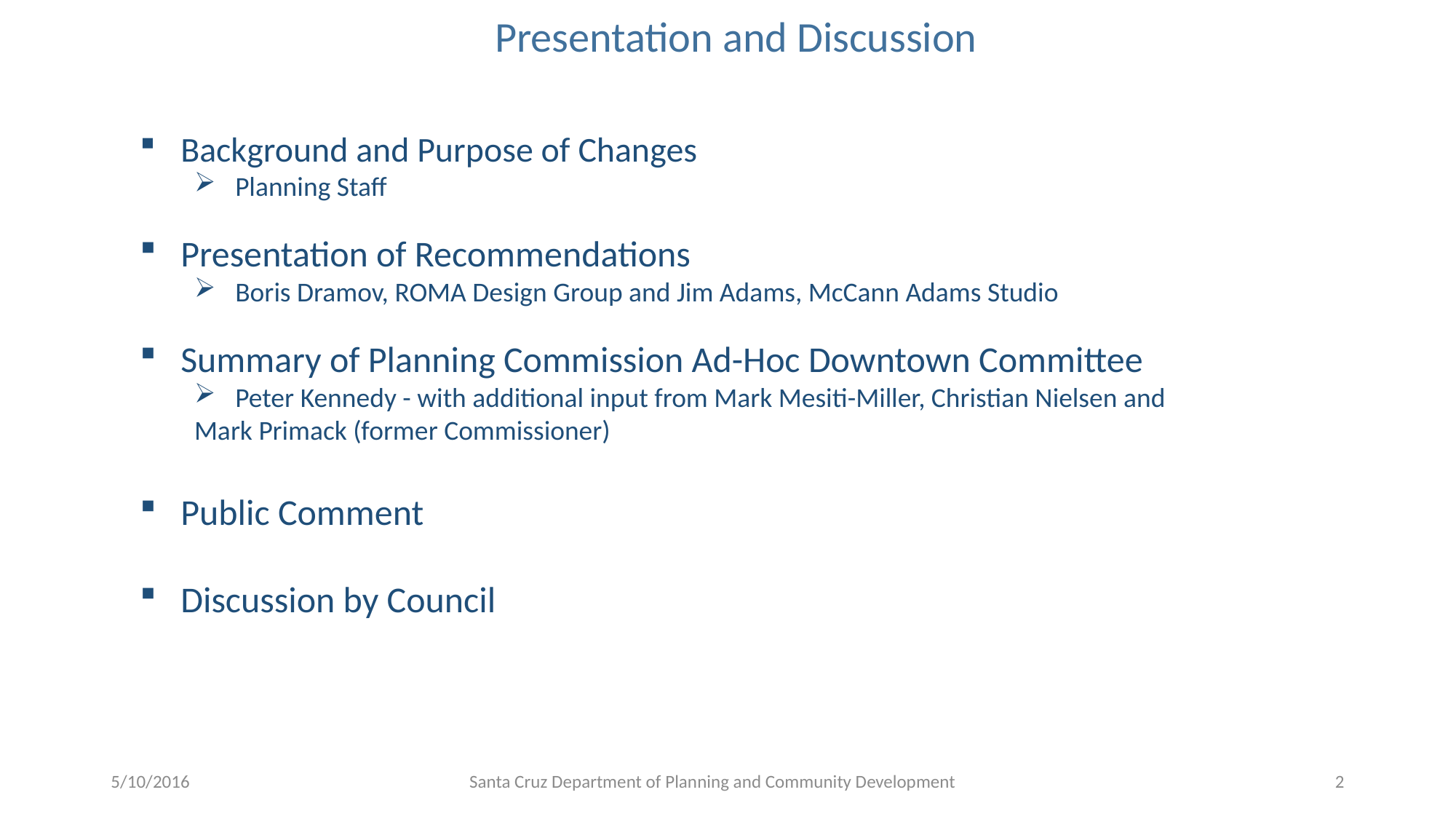

Presentation and Discussion
Background and Purpose of Changes
Planning Staff

Presentation of Recommendations
Boris Dramov, ROMA Design Group and Jim Adams, McCann Adams Studio

Summary of Planning Commission Ad-Hoc Downtown Committee
Peter Kennedy - with additional input from Mark Mesiti-Miller, Christian Nielsen and
Mark Primack (former Commissioner)

Public Comment

Discussion by Council

5/10/2016
Santa Cruz Department of Planning and Community Development
2